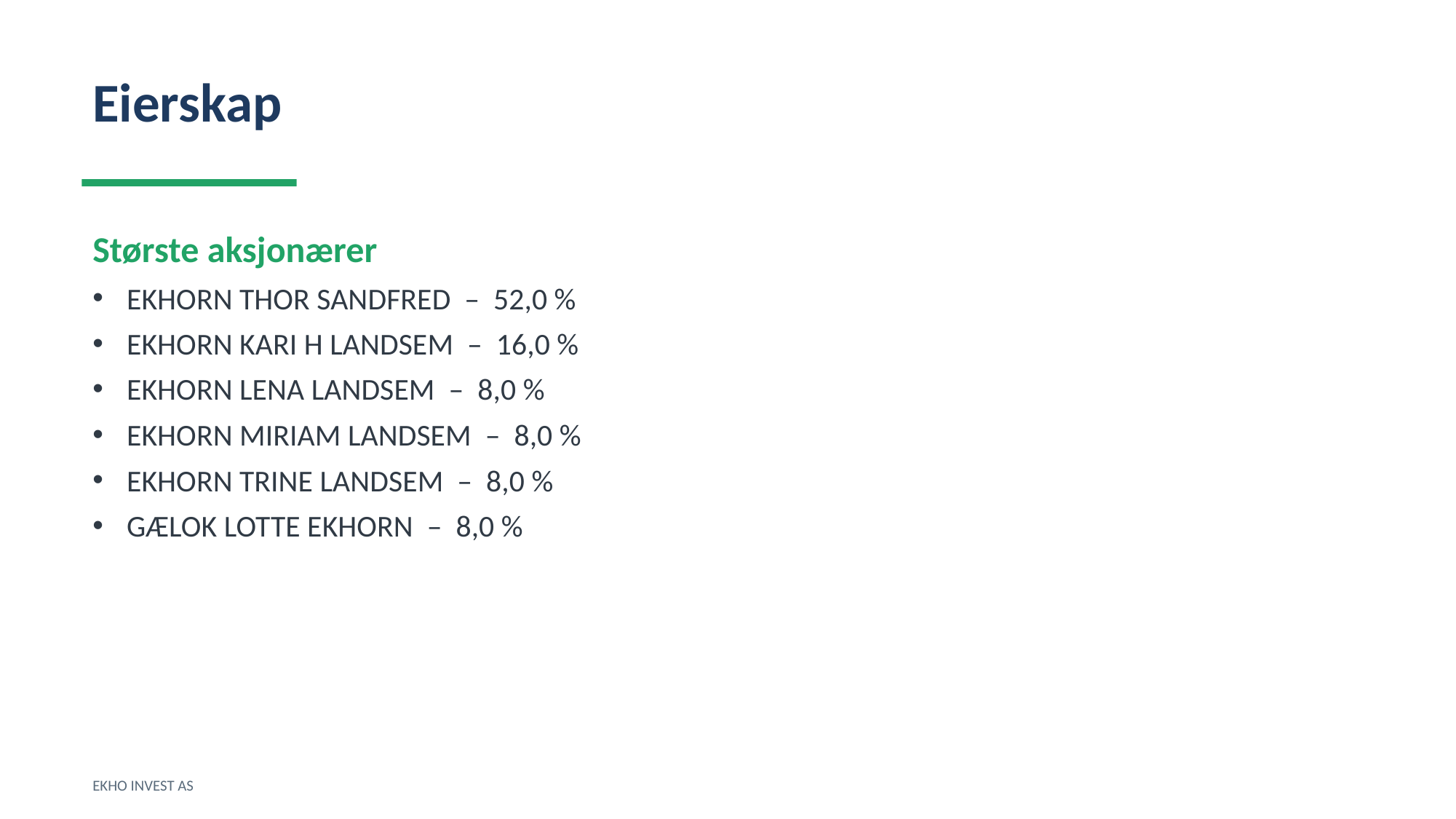

Eierskap

Største aksjonærer
EKHORN THOR SANDFRED  –  52,0 %
EKHORN KARI H LANDSEM  –  16,0 %
EKHORN LENA LANDSEM  –  8,0 %
EKHORN MIRIAM LANDSEM  –  8,0 %
EKHORN TRINE LANDSEM  –  8,0 %
GÆLOK LOTTE EKHORN  –  8,0 %
EKHO INVEST AS